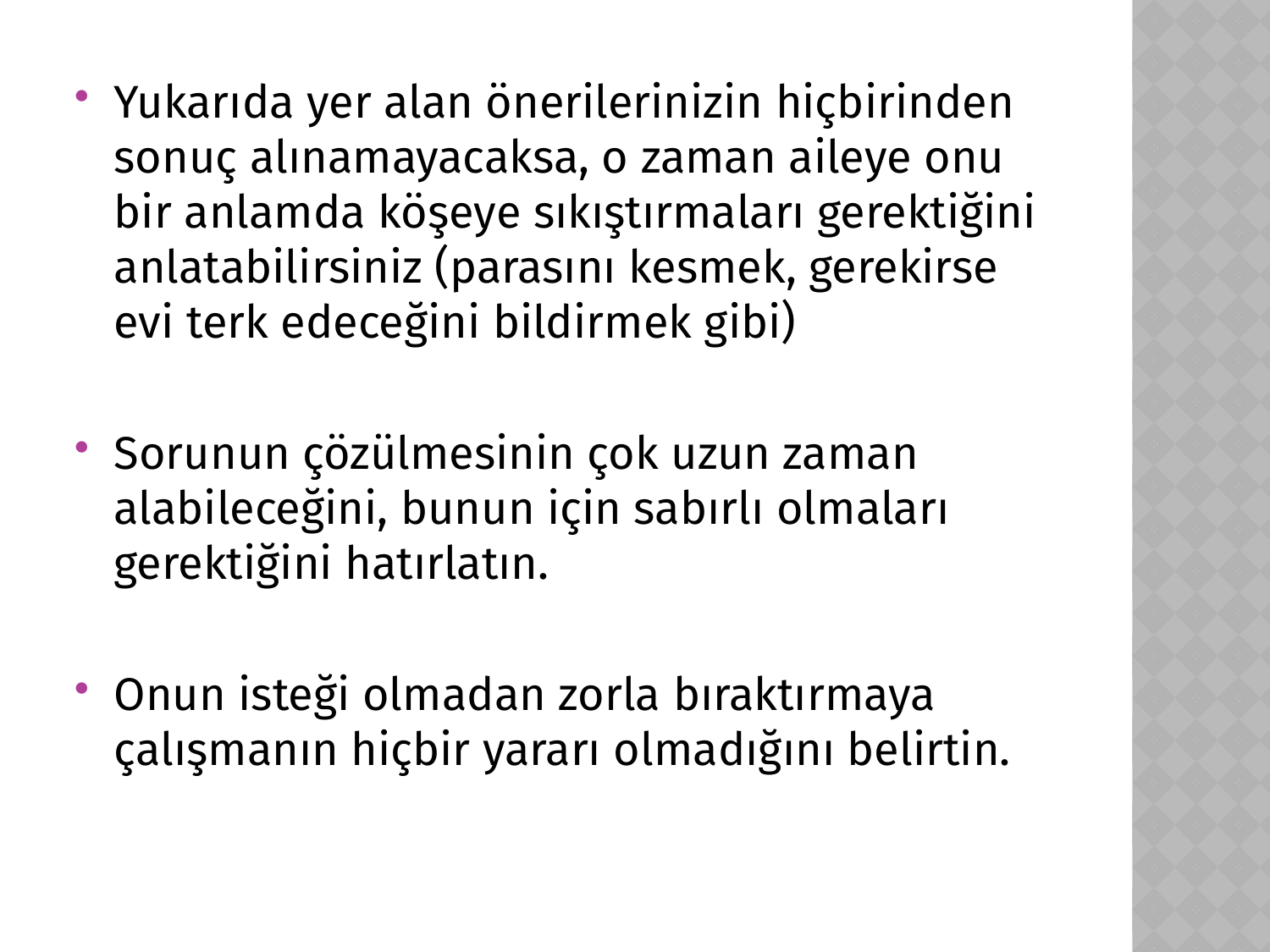

Yukarıda yer alan önerilerinizin hiçbirinden sonuç alınamayacaksa, o zaman aileye onu bir anlamda köşeye sıkıştırmaları gerektiğini anlatabilirsiniz (parasını kesmek, gerekirse evi terk edeceğini bildirmek gibi)

Sorunun çözülmesinin çok uzun zaman alabileceğini, bunun için sabırlı olmaları gerektiğini hatırlatın.

Onun isteği olmadan zorla bıraktırmaya çalışmanın hiçbir yararı olmadığını belirtin.